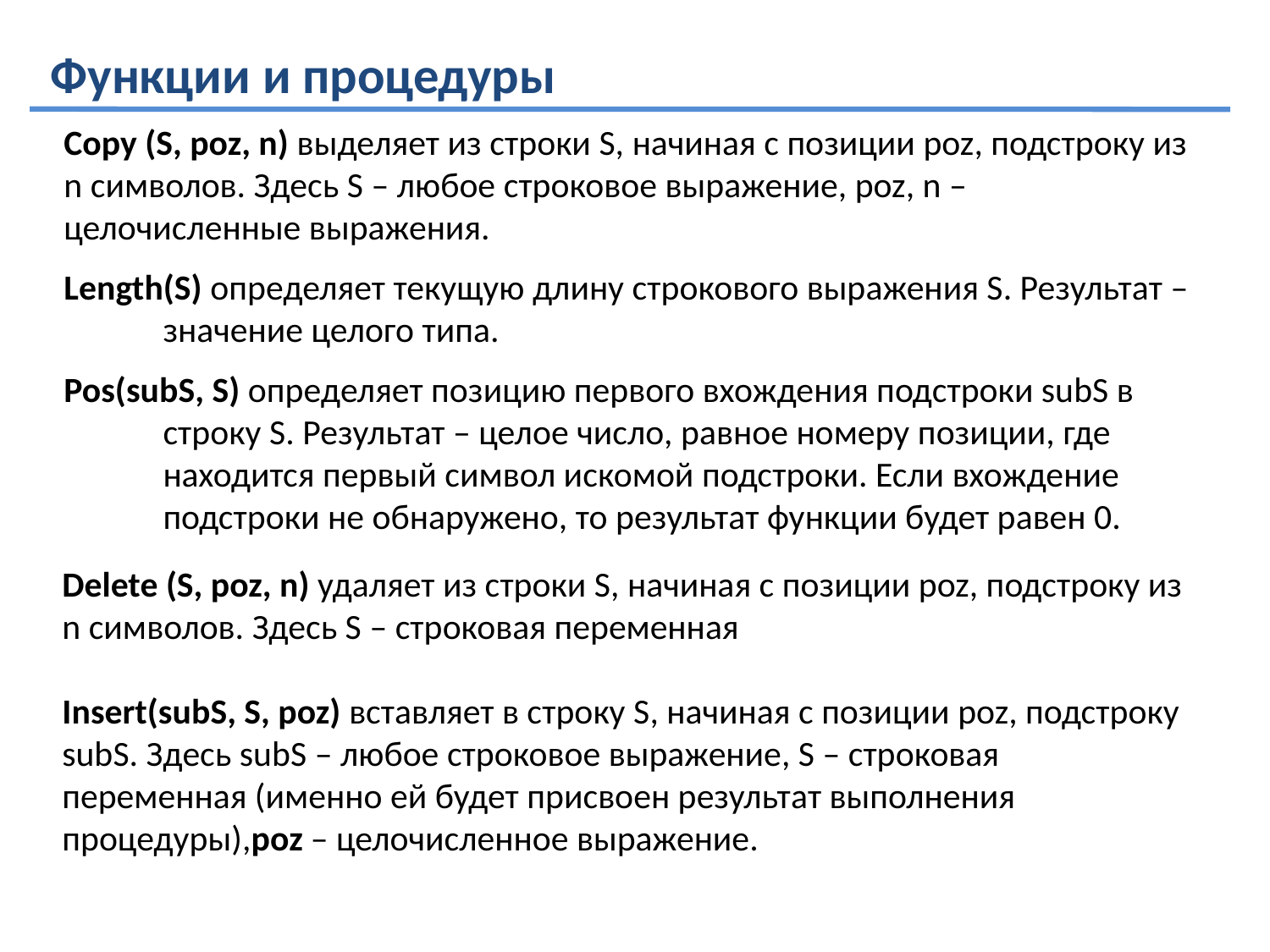

# Функции и процедуры
Copy (S, poz, n) выделяет из строки S, начиная с позиции poz, подстроку из n символов. Здесь S – любое строковое выражение, poz, n – целочисленные выражения.
Length(S) определяет текущую длину строкового выражения S. Результат – значение целого типа.
Pos(subS, S) определяет позицию первого вхождения подстроки subS в строку S. Результат – целое число, равное номеру позиции, где находится первый символ искомой подстроки. Если вхождение подстроки не обнаружено, то результат функции будет равен 0.
Delete (S, poz, n) удаляет из строки S, начиная с позиции poz, подстроку из n символов. Здесь S – строковая переменная

Insert(subS, S, poz) вставляет в строку S, начиная с позиции poz, подстроку subS. Здесь subS – любое строковое выражение, S – строковая переменная (именно ей будет присвоен результат выполнения процедуры),poz – целочисленное выражение.